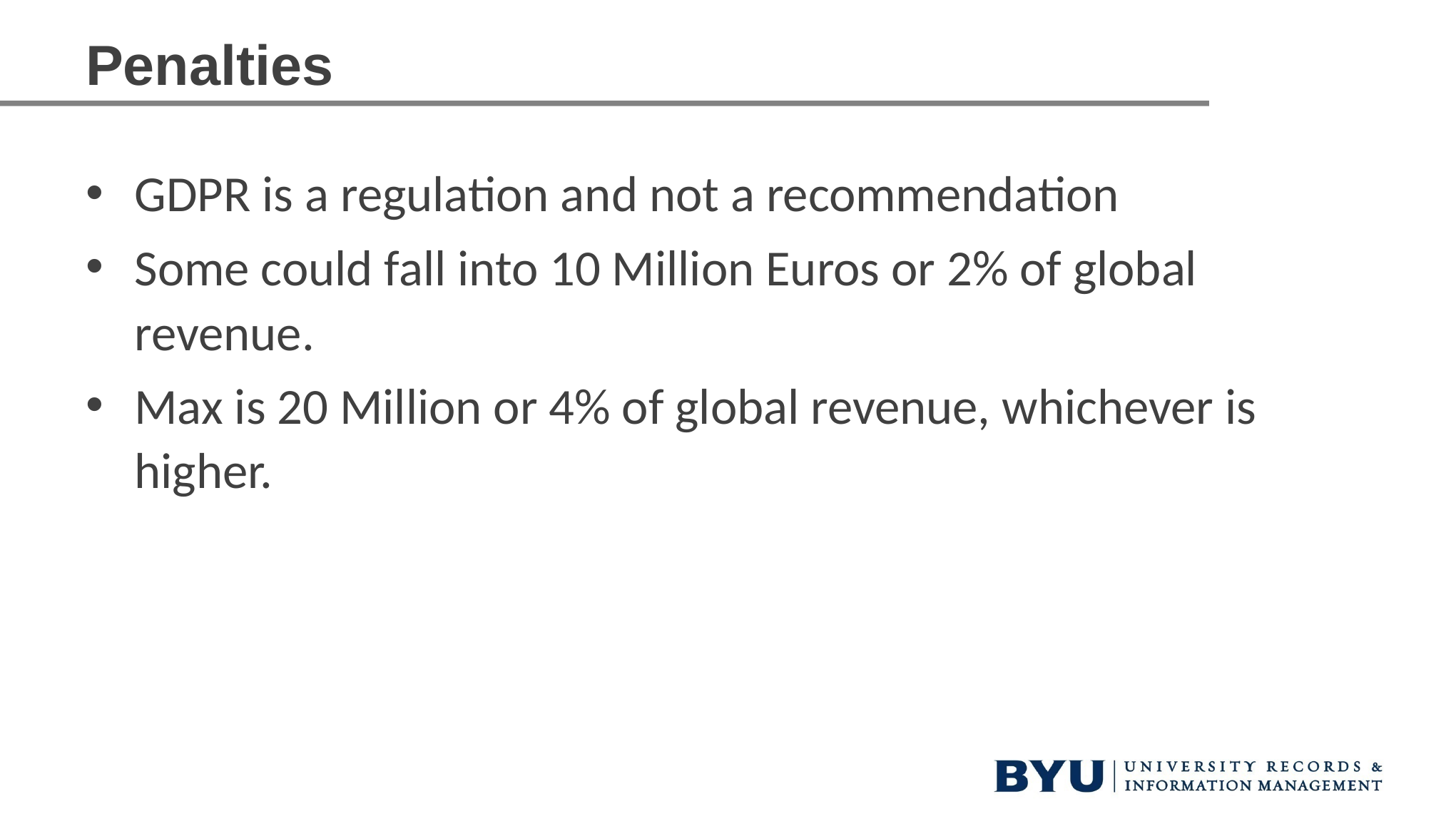

# Penalties
GDPR is a regulation and not a recommendation
Some could fall into 10 Million Euros or 2% of global revenue.
Max is 20 Million or 4% of global revenue, whichever is higher.